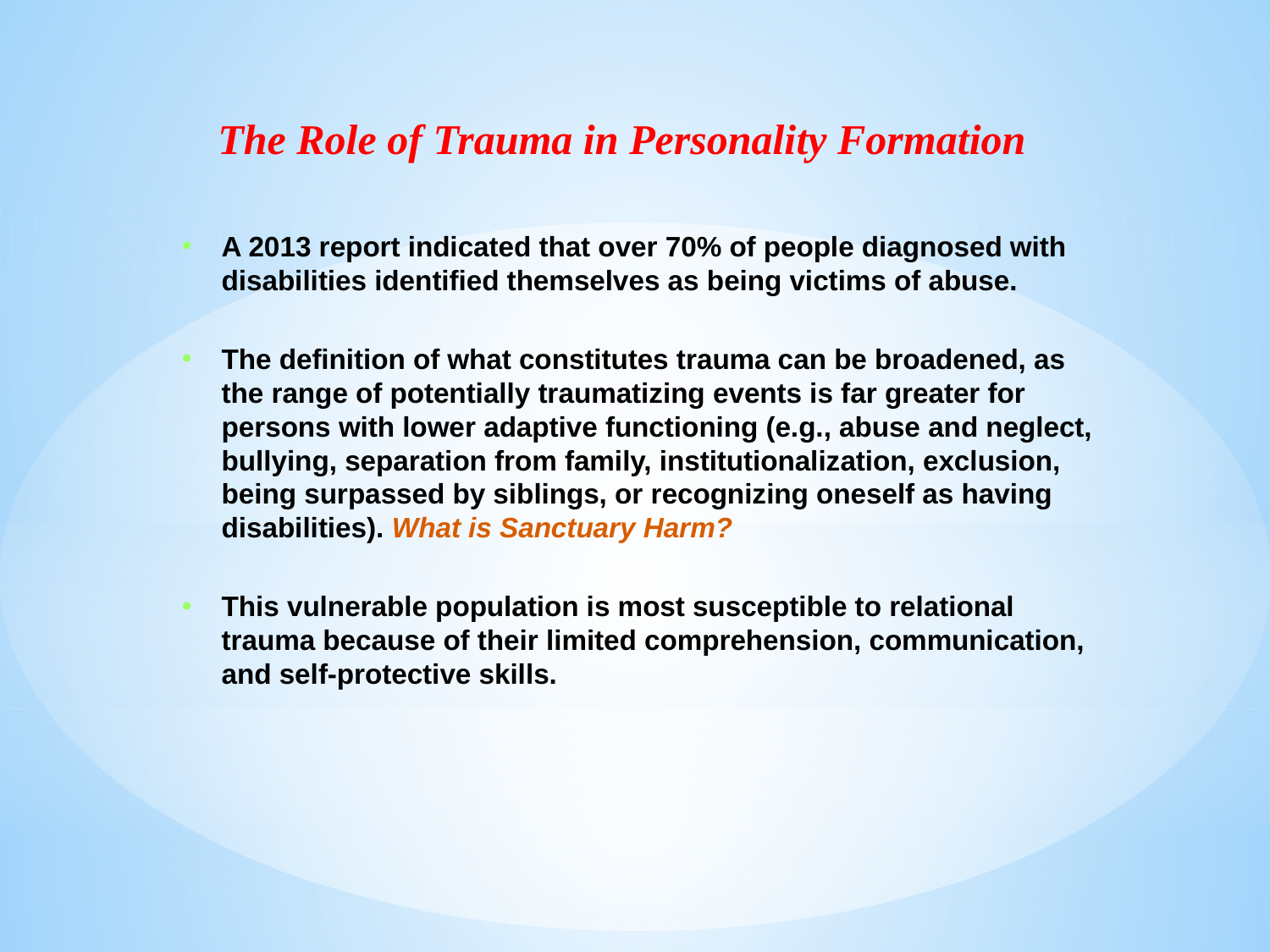

The Role of Trauma in Personality Formation
A 2013 report indicated that over 70% of people diagnosed with disabilities identified themselves as being victims of abuse.

The definition of what constitutes trauma can be broadened, as the range of potentially traumatizing events is far greater for persons with lower adaptive functioning (e.g., abuse and neglect, bullying, separation from family, institutionalization, exclusion, being surpassed by siblings, or recognizing oneself as having disabilities). What is Sanctuary Harm?

This vulnerable population is most susceptible to relational trauma because of their limited comprehension, communication, and self-protective skills.